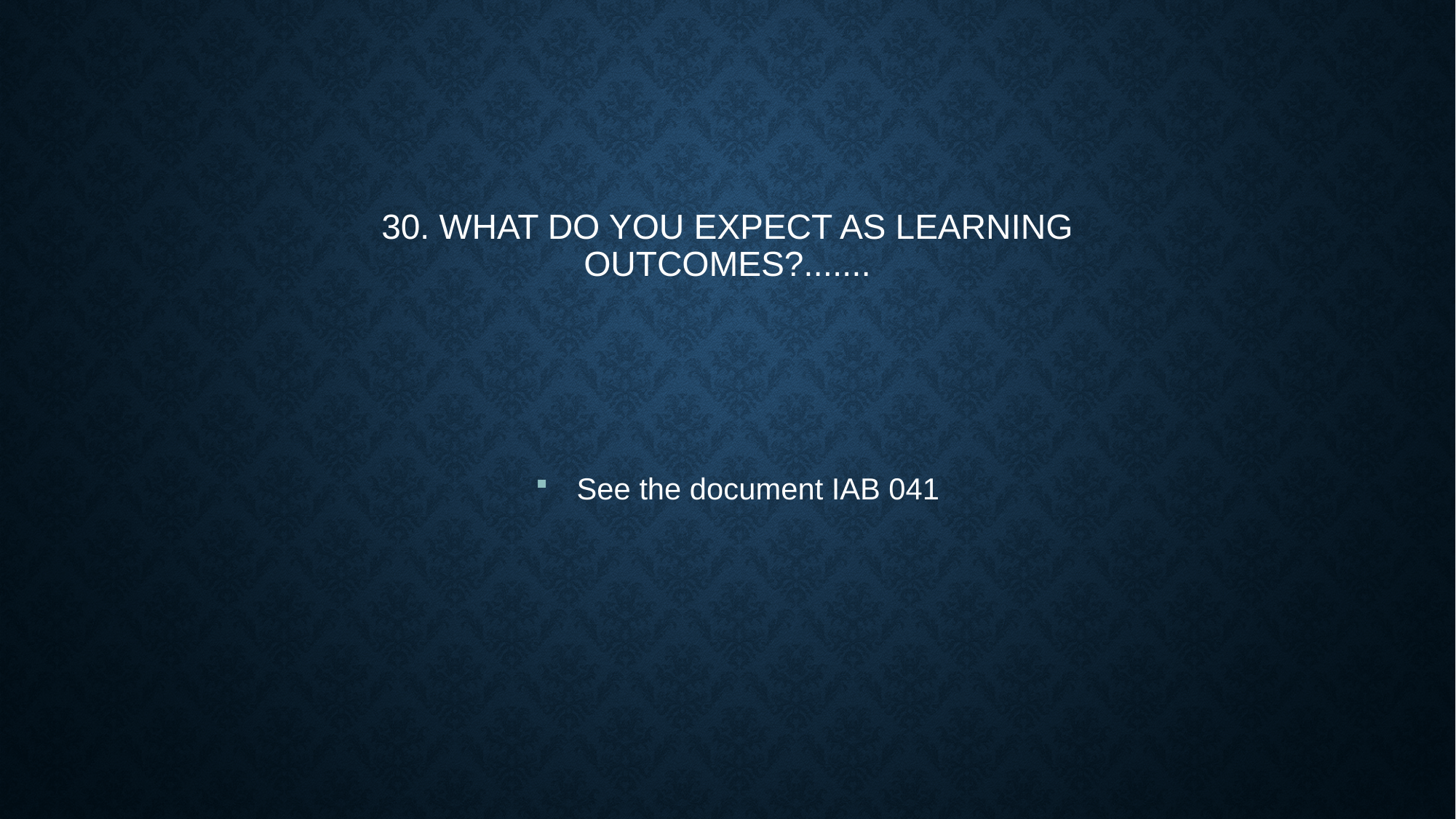

30. What do you expect as learning outcomes?.......
See the document IAB 041